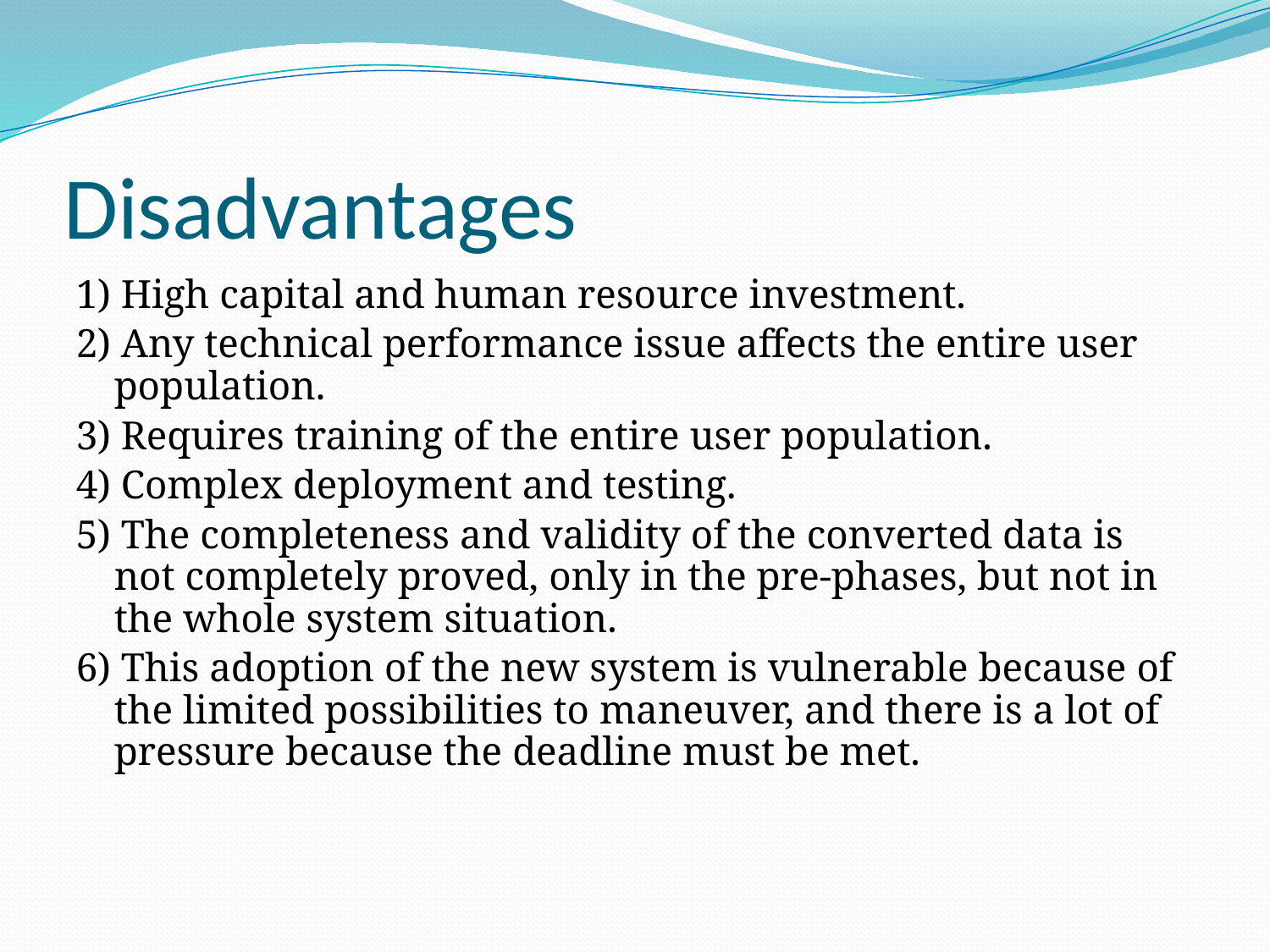

# Disadvantages
1) High capital and human resource investment.
2) Any technical performance issue affects the entire user population.
3) Requires training of the entire user population.
4) Complex deployment and testing.
5) The completeness and validity of the converted data is not completely proved, only in the pre-phases, but not in the whole system situation.
6) This adoption of the new system is vulnerable because of the limited possibilities to maneuver, and there is a lot of pressure because the deadline must be met.